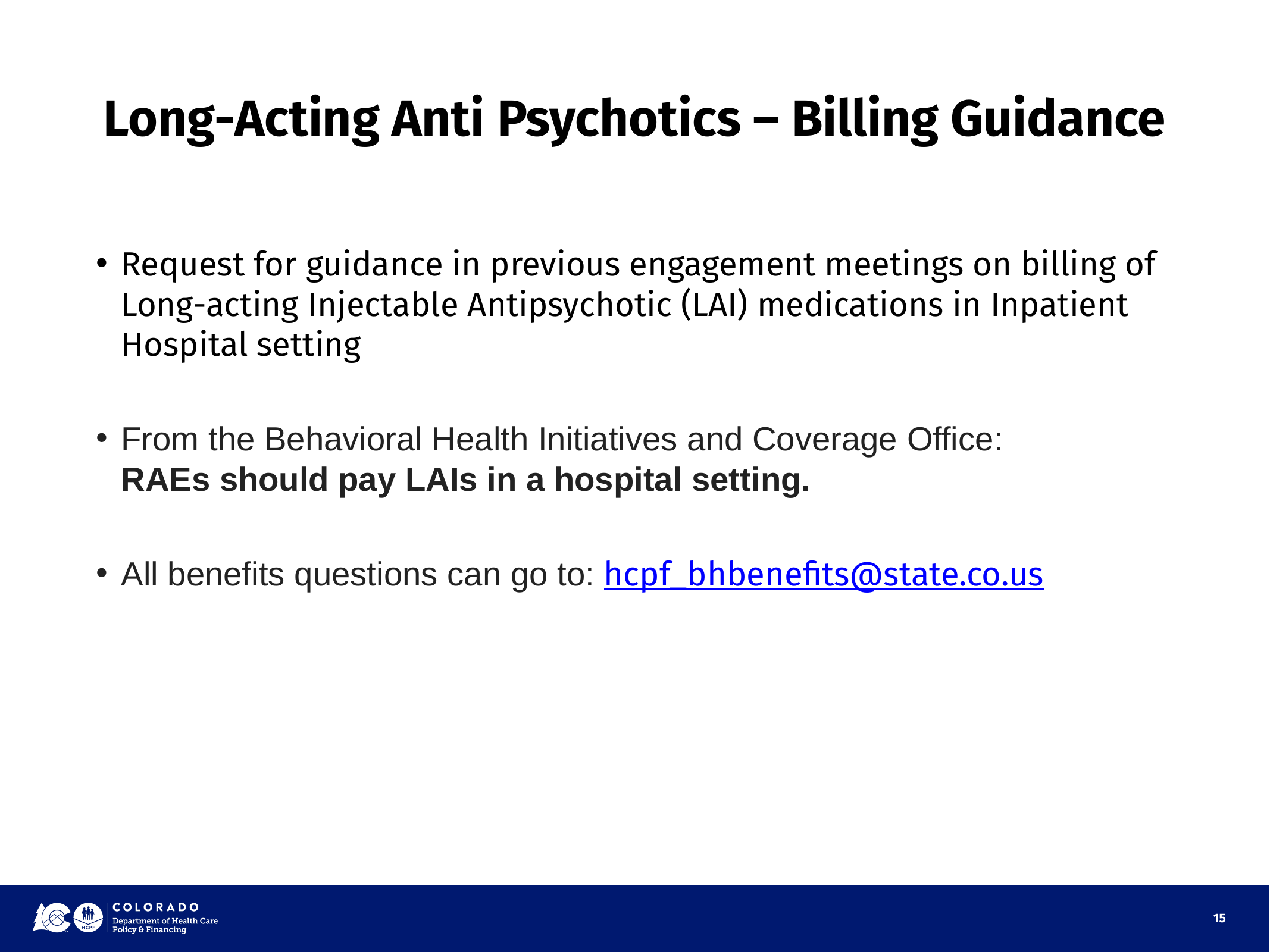

# Long-Acting Anti Psychotics – Billing Guidance
Request for guidance in previous engagement meetings on billing of Long-acting Injectable Antipsychotic (LAI) medications in Inpatient Hospital setting

From the Behavioral Health Initiatives and Coverage Office:
RAEs should pay LAIs in a hospital setting.

All benefits questions can go to: hcpf_bhbenefits@state.co.us
15